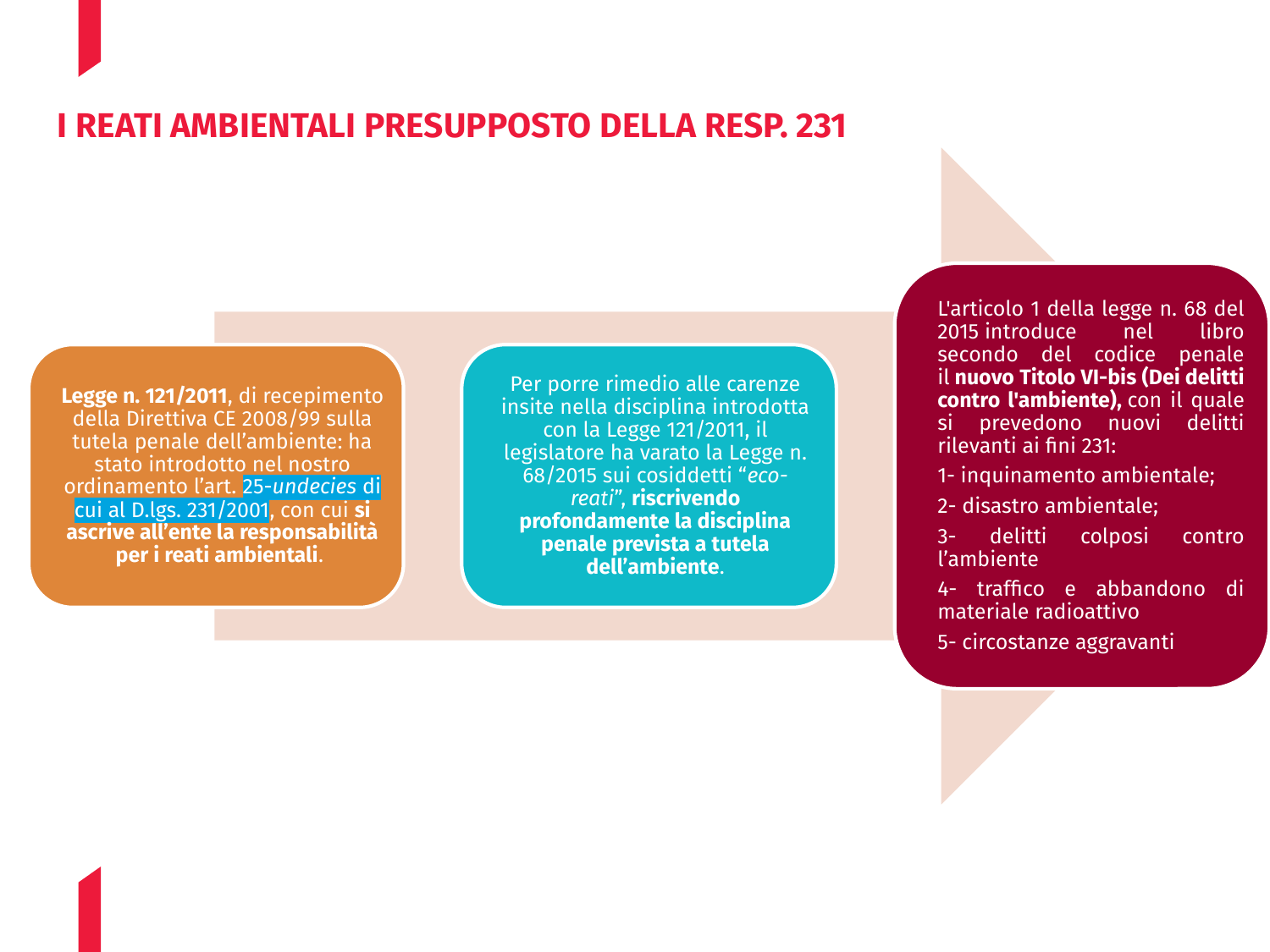

# I reati ambientali presupposto della resp. 231
Legge n. 121/2011, di recepimento della Direttiva CE 2008/99 sulla tutela penale dell’ambiente: ha stato introdotto nel nostro ordinamento l’art. 25-undecies di cui al D.lgs. 231/2001, con cui si ascrive all’ente la responsabilità per i reati ambientali.
Per porre rimedio alle carenze insite nella disciplina introdotta con la Legge 121/2011, il legislatore ha varato la Legge n. 68/2015 sui cosiddetti “eco-reati”, riscrivendo profondamente la disciplina penale prevista a tutela dell’ambiente.
L'articolo 1 della legge n. 68 del 2015 introduce nel libro secondo del codice penale il nuovo Titolo VI-bis (Dei delitti contro l'ambiente), con il quale si prevedono nuovi delitti rilevanti ai fini 231:
1- inquinamento ambientale;
2- disastro ambientale;
3- delitti colposi contro l’ambiente
4- traffico e abbandono di materiale radioattivo
5- circostanze aggravanti